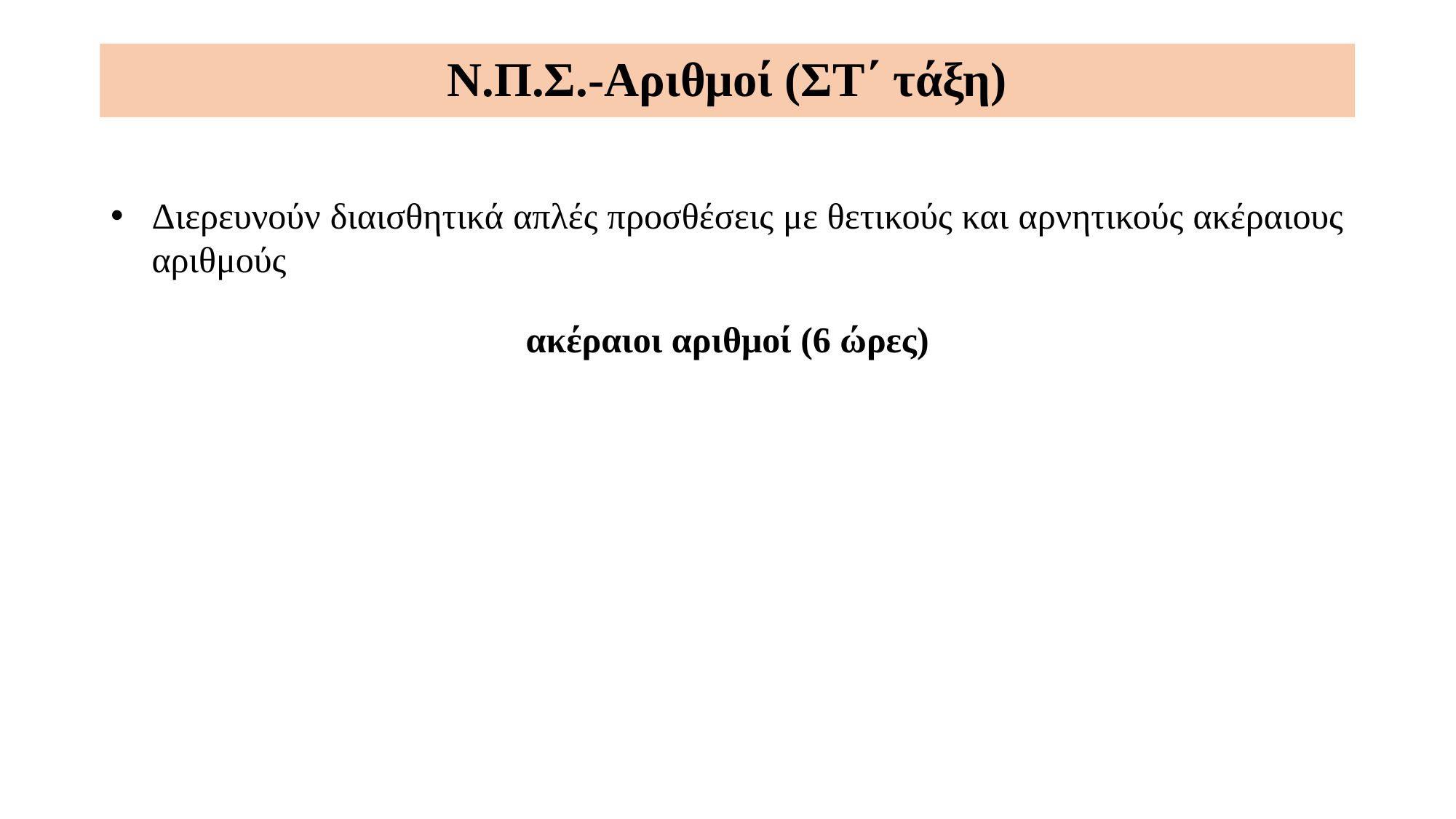

Ν.Π.Σ.-Αριθμοί (ΣΤ΄ τάξη)
Διερευνούν διαισθητικά απλές προσθέσεις με θετικούς και αρνητικούς ακέραιους αριθμούς

ακέραιοι αριθμοί (6 ώρες)